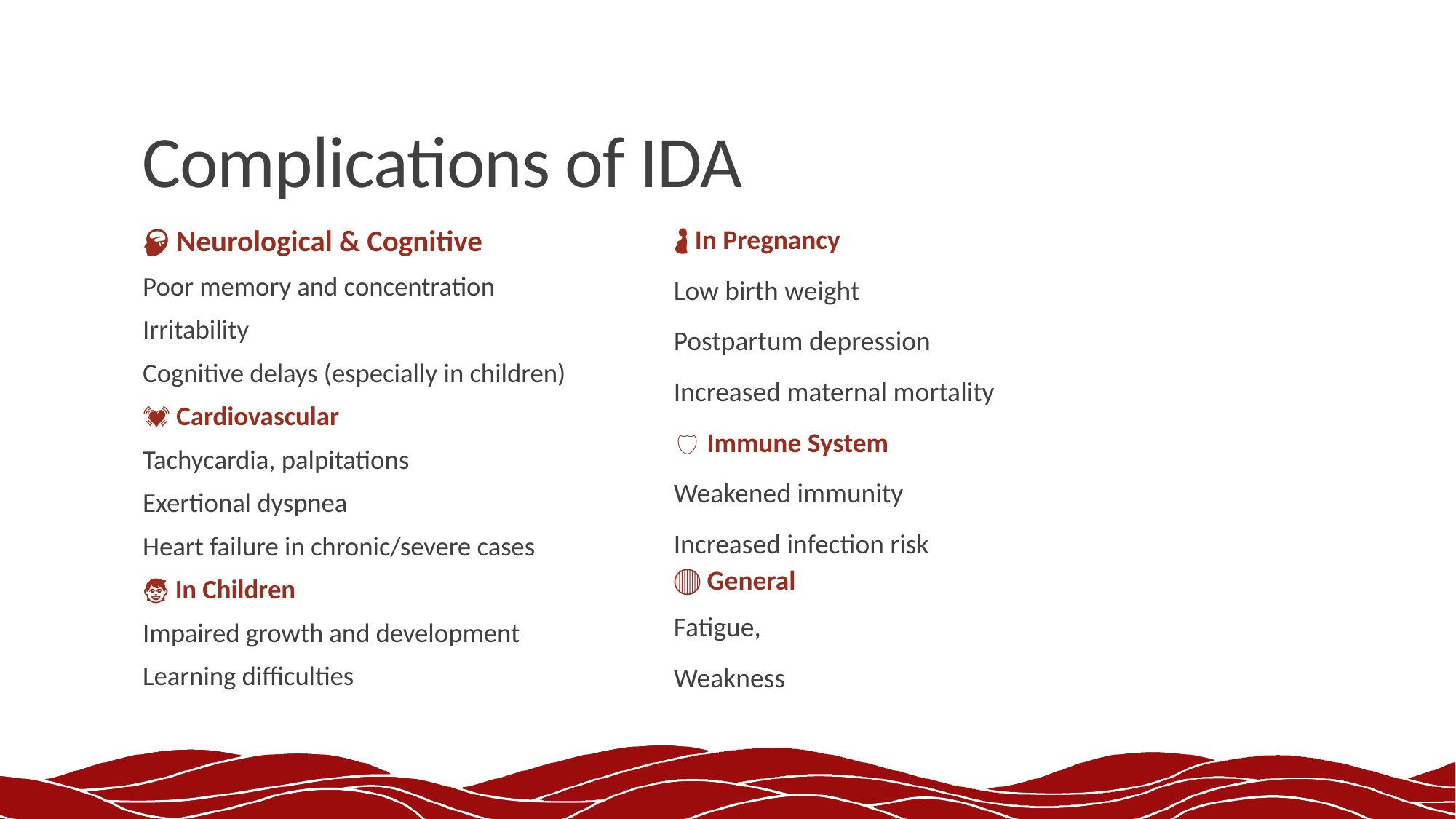

# Complications of IDA
🧠 Neurological & Cognitive
Poor memory and concentration
Irritability
Cognitive delays (especially in children)
💓 Cardiovascular
Tachycardia, palpitations
Exertional dyspnea
Heart failure in chronic/severe cases
🧒 In Children
Impaired growth and development
Learning difficulties

🤰 In Pregnancy
Low birth weight
Postpartum depression
Increased maternal mortality
🛡️ Immune System
Weakened immunity
Increased infection risk
🔴 General
Fatigue,
Weakness